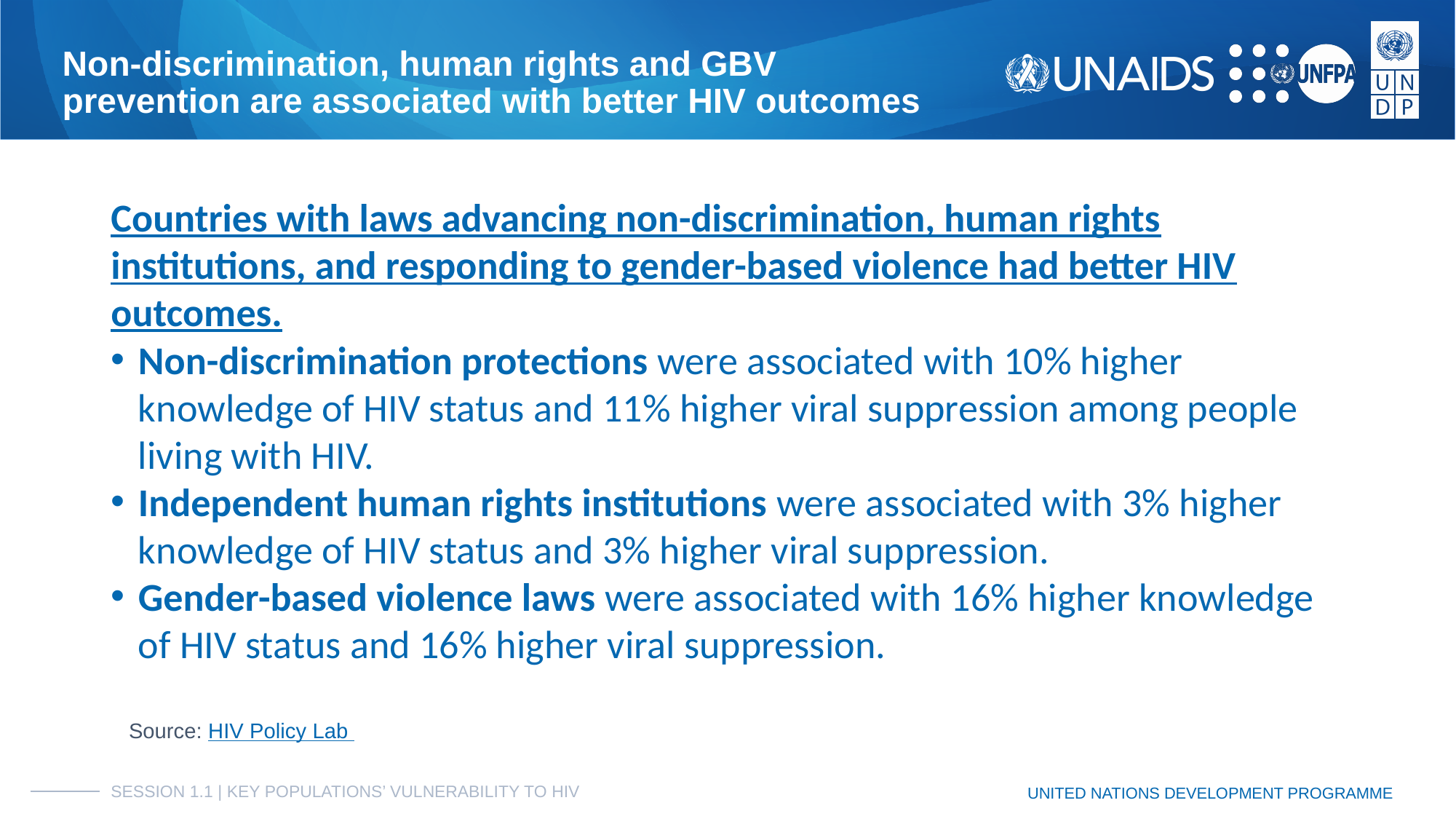

# Non-discrimination, human rights and GBV
prevention are associated with better HIV outcomes
Countries with laws advancing non-discrimination, human rights institutions, and responding to gender-based violence had better HIV outcomes.
Non-discrimination protections were associated with 10% higher knowledge of HIV status and 11% higher viral suppression among people living with HIV.
Independent human rights institutions were associated with 3% higher knowledge of HIV status and 3% higher viral suppression.
Gender-based violence laws were associated with 16% higher knowledge of HIV status and 16% higher viral suppression.
Source: HIV Policy Lab
SESSION 1.1 | KEY POPULATIONS’ VULNERABILITY TO HIV